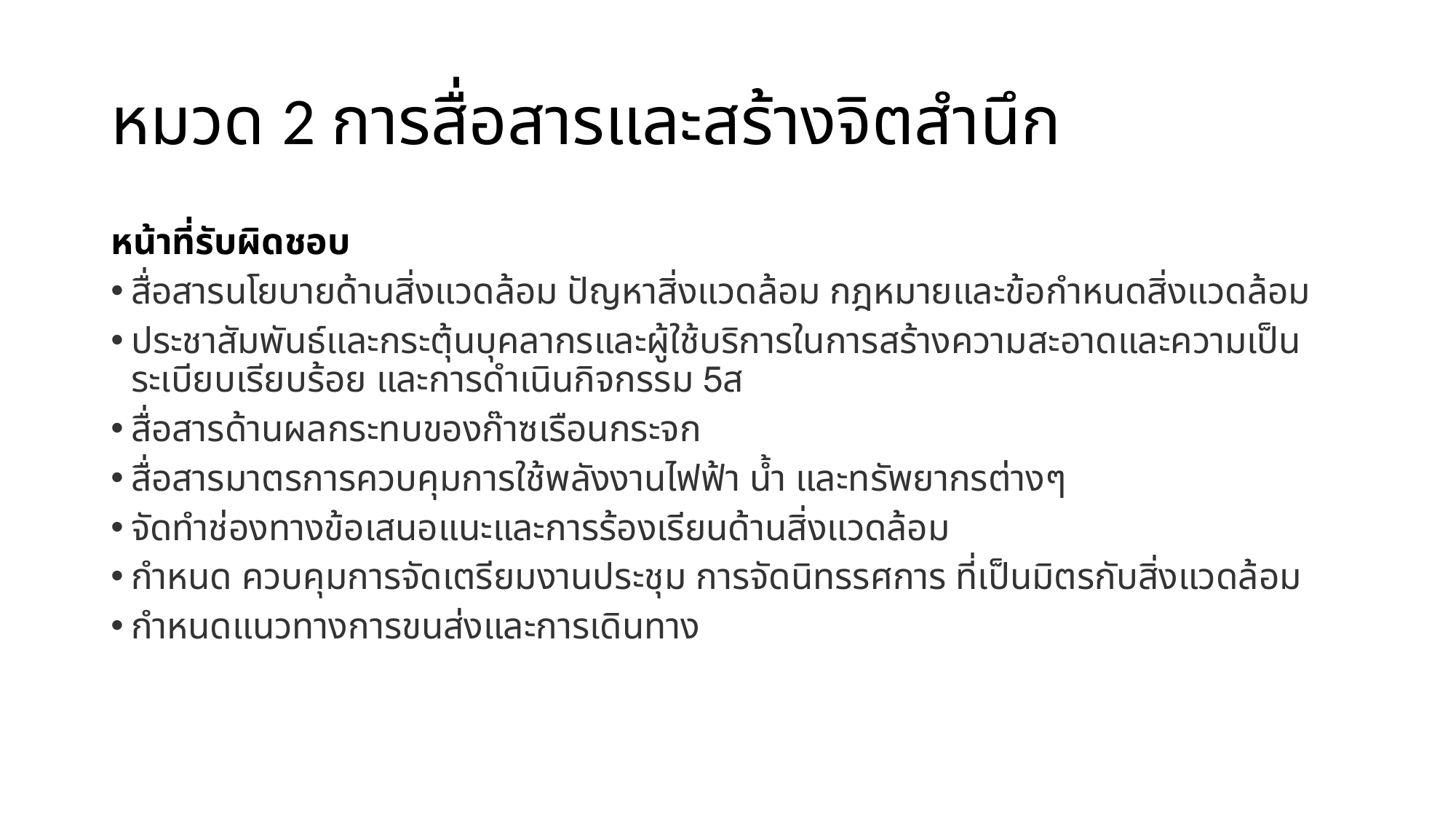

# หมวด 2 การสื่อสารและสร้างจิตสำนึก
หน้าที่รับผิดชอบ
สื่อสารนโยบายด้านสิ่งแวดล้อม ปัญหาสิ่งแวดล้อม กฎหมายและข้อกำหนดสิ่งแวดล้อม
ประชาสัมพันธ์และกระตุ้นบุคลากรและผู้ใช้บริการในการสร้างความสะอาดและความเป็นระเบียบเรียบร้อย และการดำเนินกิจกรรม 5ส
สื่อสารด้านผลกระทบของก๊าซเรือนกระจก
สื่อสารมาตรการควบคุมการใช้พลังงานไฟฟ้า น้ำ และทรัพยากรต่างๆ
จัดทำช่องทางข้อเสนอแนะและการร้องเรียนด้านสิ่งแวดล้อม
กำหนด ควบคุมการจัดเตรียมงานประชุม การจัดนิทรรศการ ที่เป็นมิตรกับสิ่งแวดล้อม
กำหนดแนวทางการขนส่งและการเดินทาง